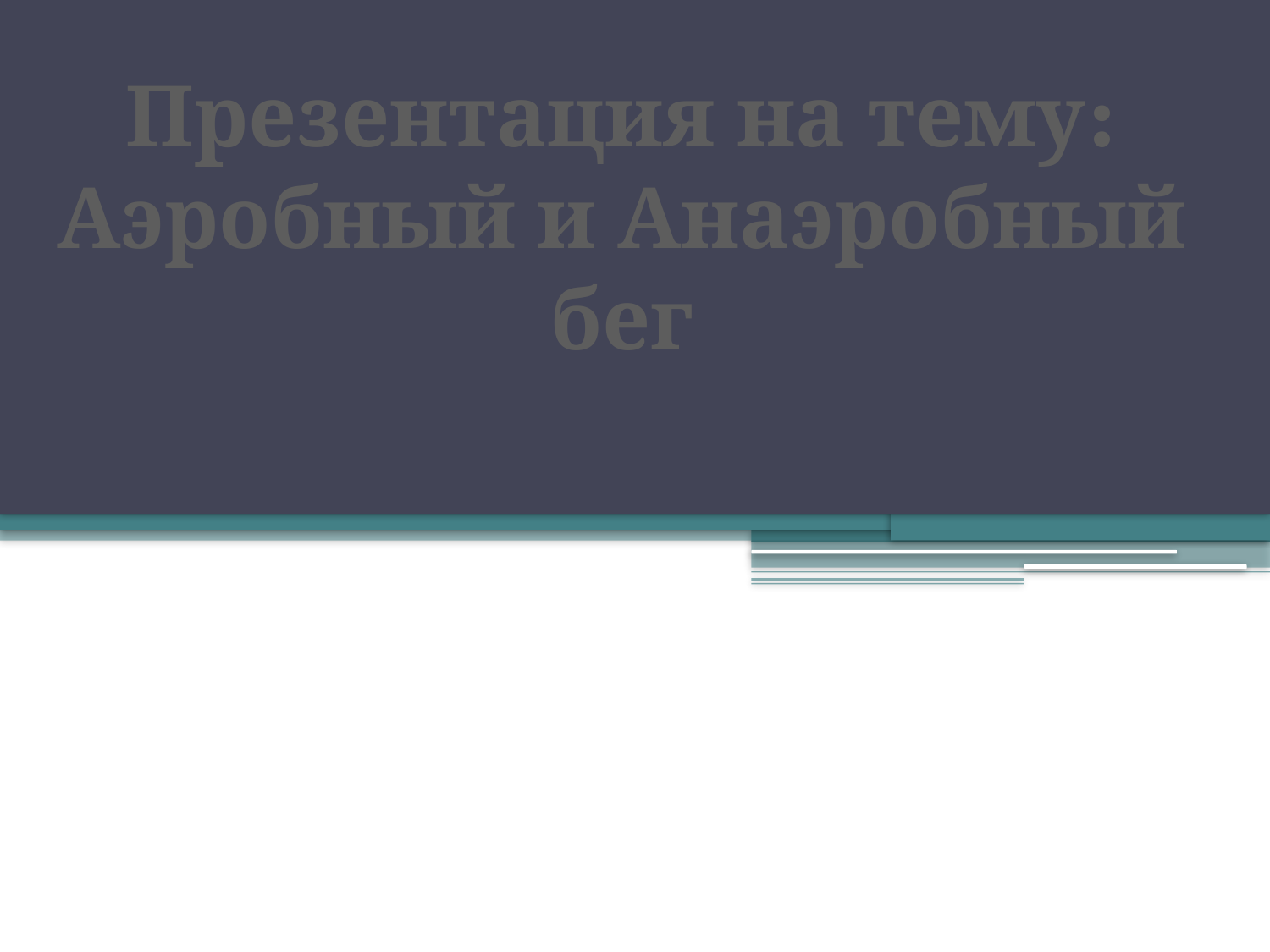

Презентация на тему:
Аэробный и Анаэробный
бег